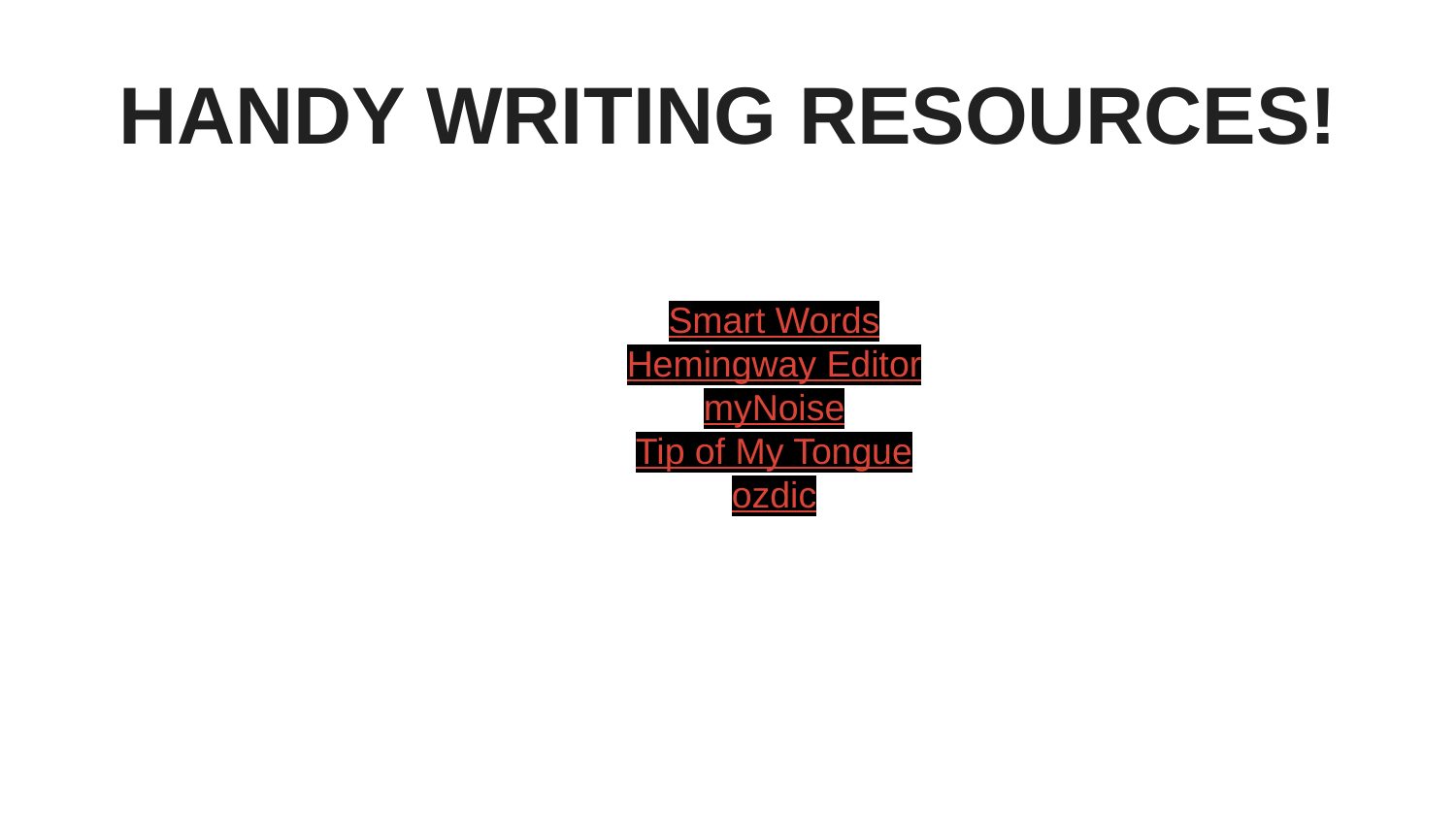

# HANDY WRITING RESOURCES!

Smart Words
Hemingway Editor
myNoise
Tip of My Tongue
ozdic